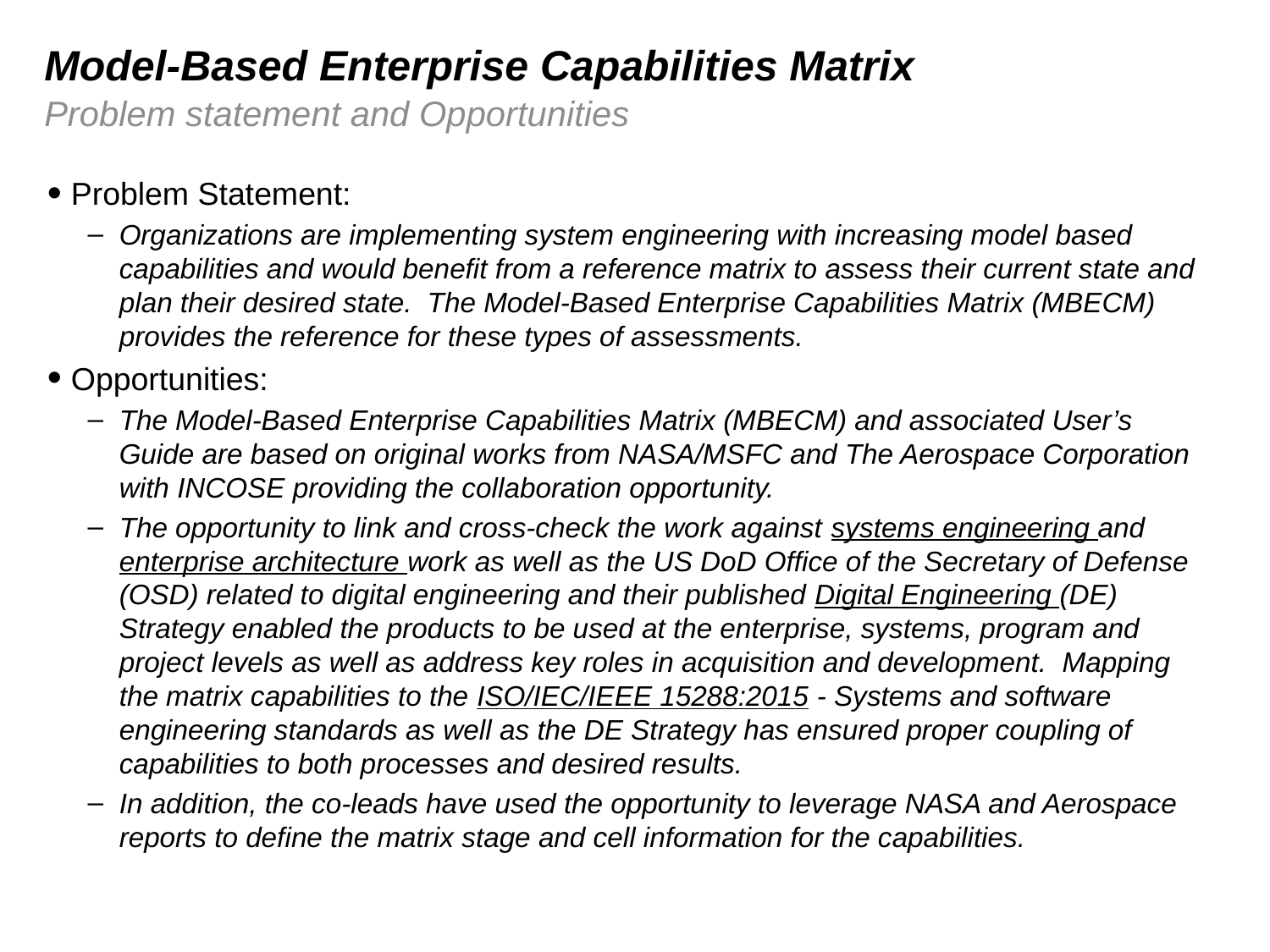

# Model-Based Enterprise Capabilities Matrix
Problem statement and Opportunities
Problem Statement:
Organizations are implementing system engineering with increasing model based capabilities and would benefit from a reference matrix to assess their current state and plan their desired state.  The Model-Based Enterprise Capabilities Matrix (MBECM) provides the reference for these types of assessments.
Opportunities:
The Model-Based Enterprise Capabilities Matrix (MBECM) and associated User’s Guide are based on original works from NASA/MSFC and The Aerospace Corporation with INCOSE providing the collaboration opportunity.
The opportunity to link and cross-check the work against systems engineering and enterprise architecture work as well as the US DoD Office of the Secretary of Defense (OSD) related to digital engineering and their published Digital Engineering (DE) Strategy enabled the products to be used at the enterprise, systems, program and project levels as well as address key roles in acquisition and development.  Mapping the matrix capabilities to the ISO/IEC/IEEE 15288:2015 - Systems and software engineering standards as well as the DE Strategy has ensured proper coupling of capabilities to both processes and desired results.
In addition, the co-leads have used the opportunity to leverage NASA and Aerospace reports to define the matrix stage and cell information for the capabilities.